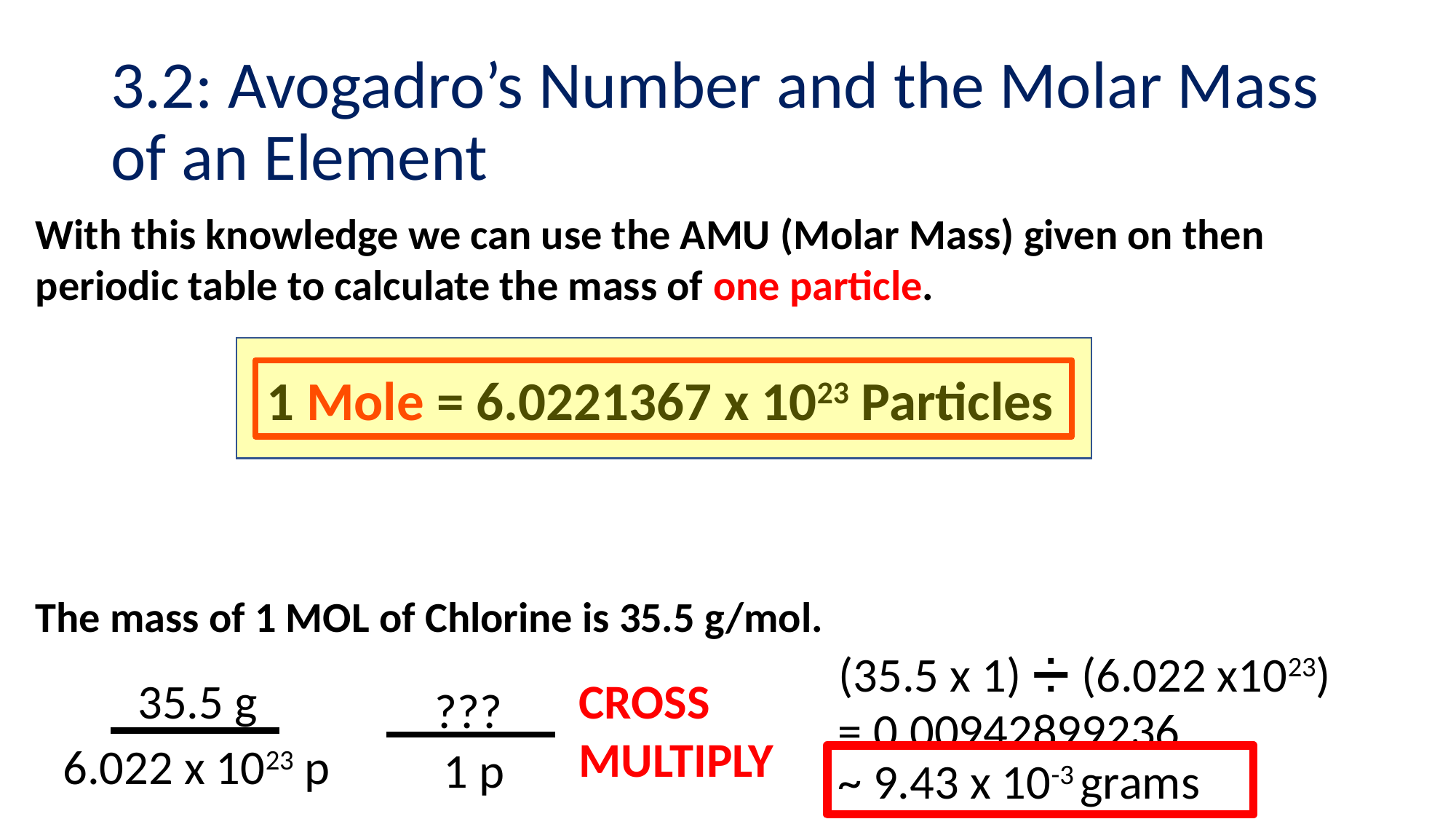

# 3.2: Avogadro’s Number and the Molar Mass of an Element
With this knowledge we can use the AMU (Molar Mass) given on then periodic table to calculate the mass of one particle.

1 Mole = 6.0221367 x 1023 Particles
The mass of 1 MOL of Chlorine is 35.5 g/mol.
(35.5 x 1) ➗ (6.022 x1023)
35.5 g
CROSS MULTIPLY
???
= 0.00942899236
6.022 x 1023 p
1 p
~ 9.43 x 10-3 grams